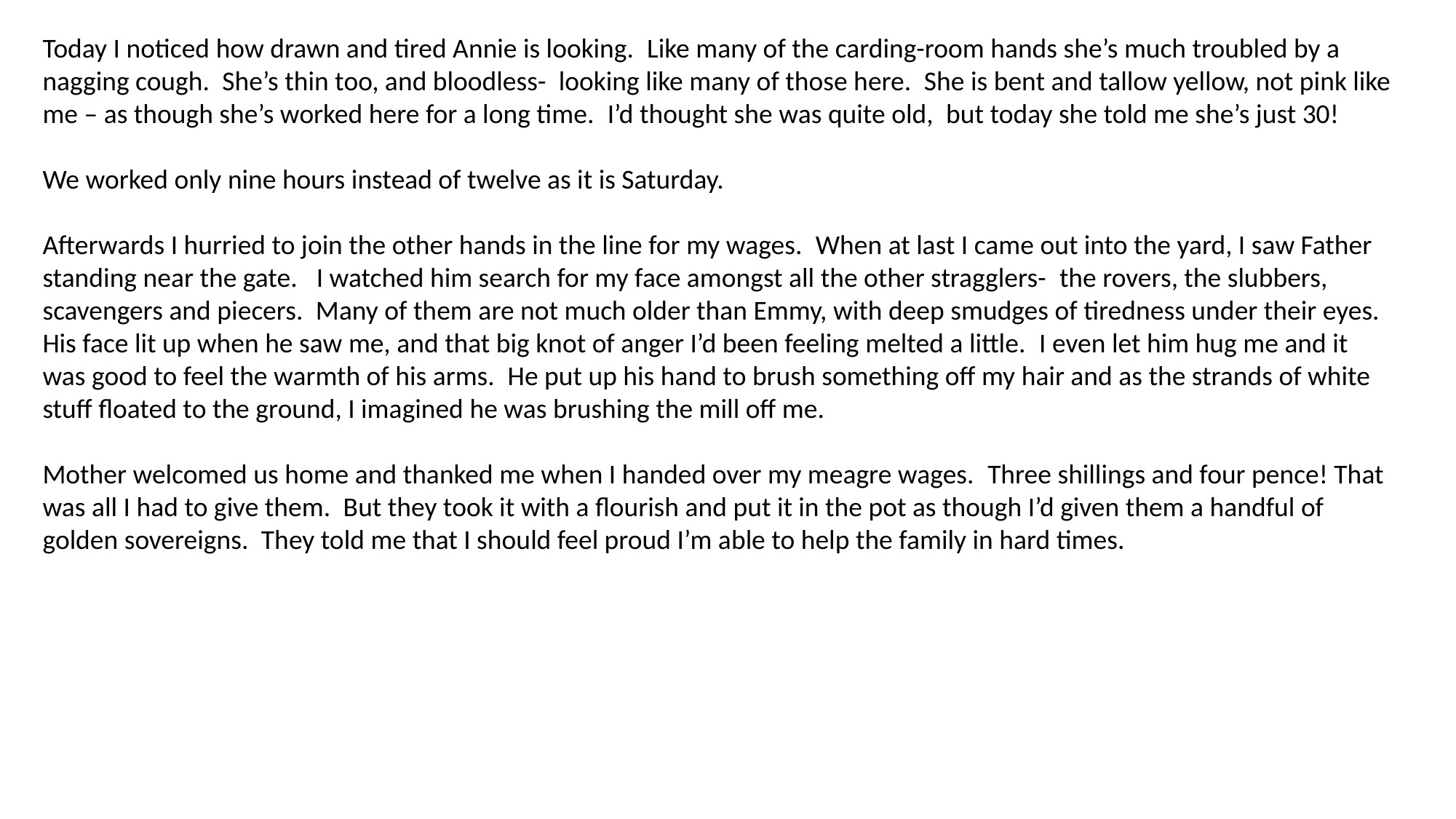

Today I noticed how drawn and tired Annie is looking.  Like many of the carding-room hands she’s much troubled by a nagging cough.  She’s thin too, and bloodless-  looking like many of those here.  She is bent and tallow yellow, not pink like me – as though she’s worked here for a long time.  I’d thought she was quite old,  but today she told me she’s just 30!

We worked only nine hours instead of twelve as it is Saturday.

Afterwards I hurried to join the other hands in the line for my wages.  When at last I came out into the yard, I saw Father standing near the gate.   I watched him search for my face amongst all the other stragglers-  the rovers, the slubbers, scavengers and piecers.  Many of them are not much older than Emmy, with deep smudges of tiredness under their eyes.  His face lit up when he saw me, and that big knot of anger I’d been feeling melted a little.  I even let him hug me and it was good to feel the warmth of his arms.  He put up his hand to brush something off my hair and as the strands of white stuff floated to the ground, I imagined he was brushing the mill off me.

Mother welcomed us home and thanked me when I handed over my meagre wages.  Three shillings and four pence! That was all I had to give them.  But they took it with a flourish and put it in the pot as though I’d given them a handful of golden sovereigns.  They told me that I should feel proud I’m able to help the family in hard times.